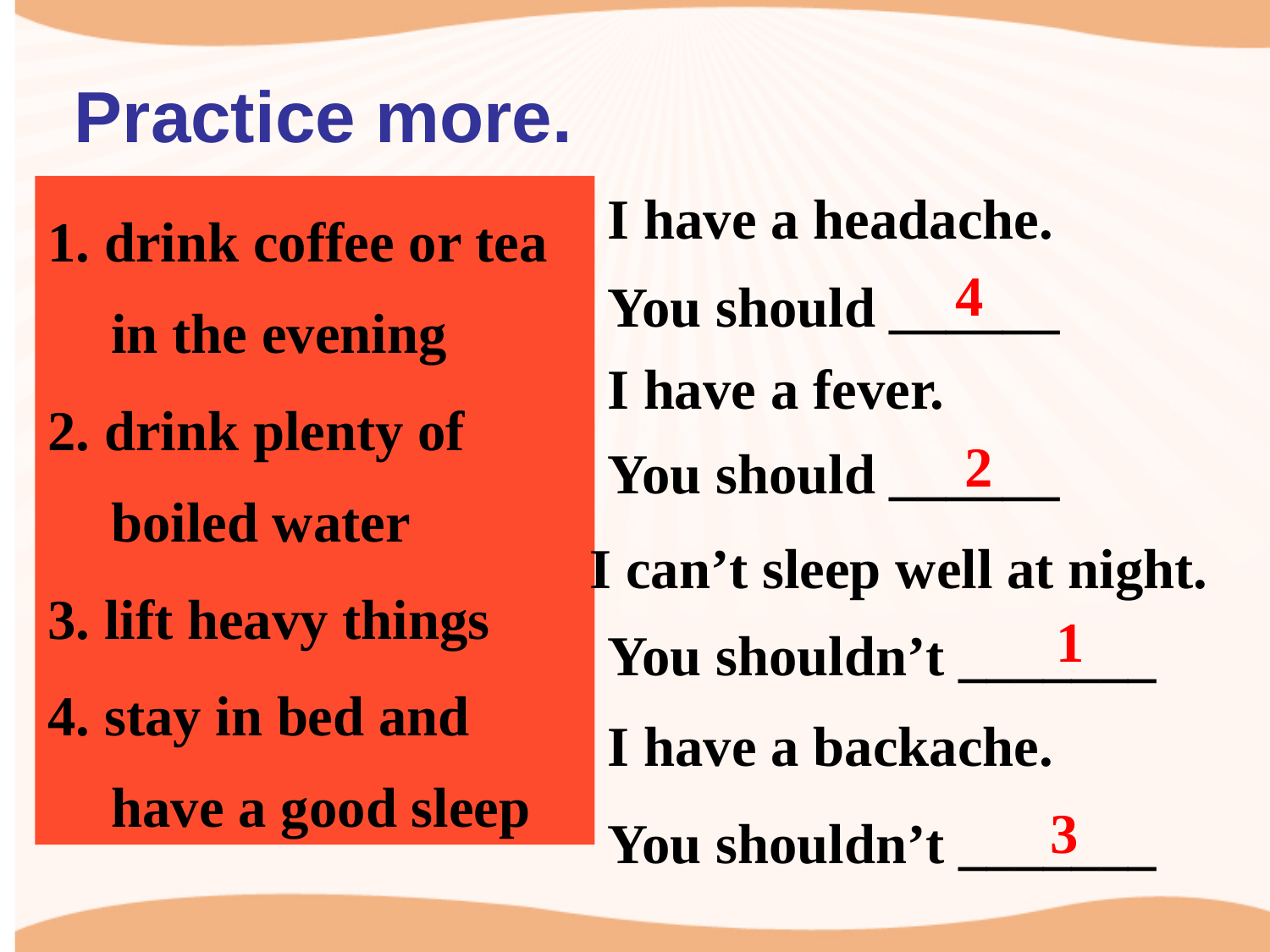

Practice more.
1. drink coffee or tea in the evening
2. drink plenty of boiled water
3. lift heavy things
4. stay in bed and have a good sleep
I have a headache.
4
You should ______
I have a fever.
2
You should ______
I can’t sleep well at night.
1
You shouldn’t _______
I have a backache.
3
You shouldn’t _______